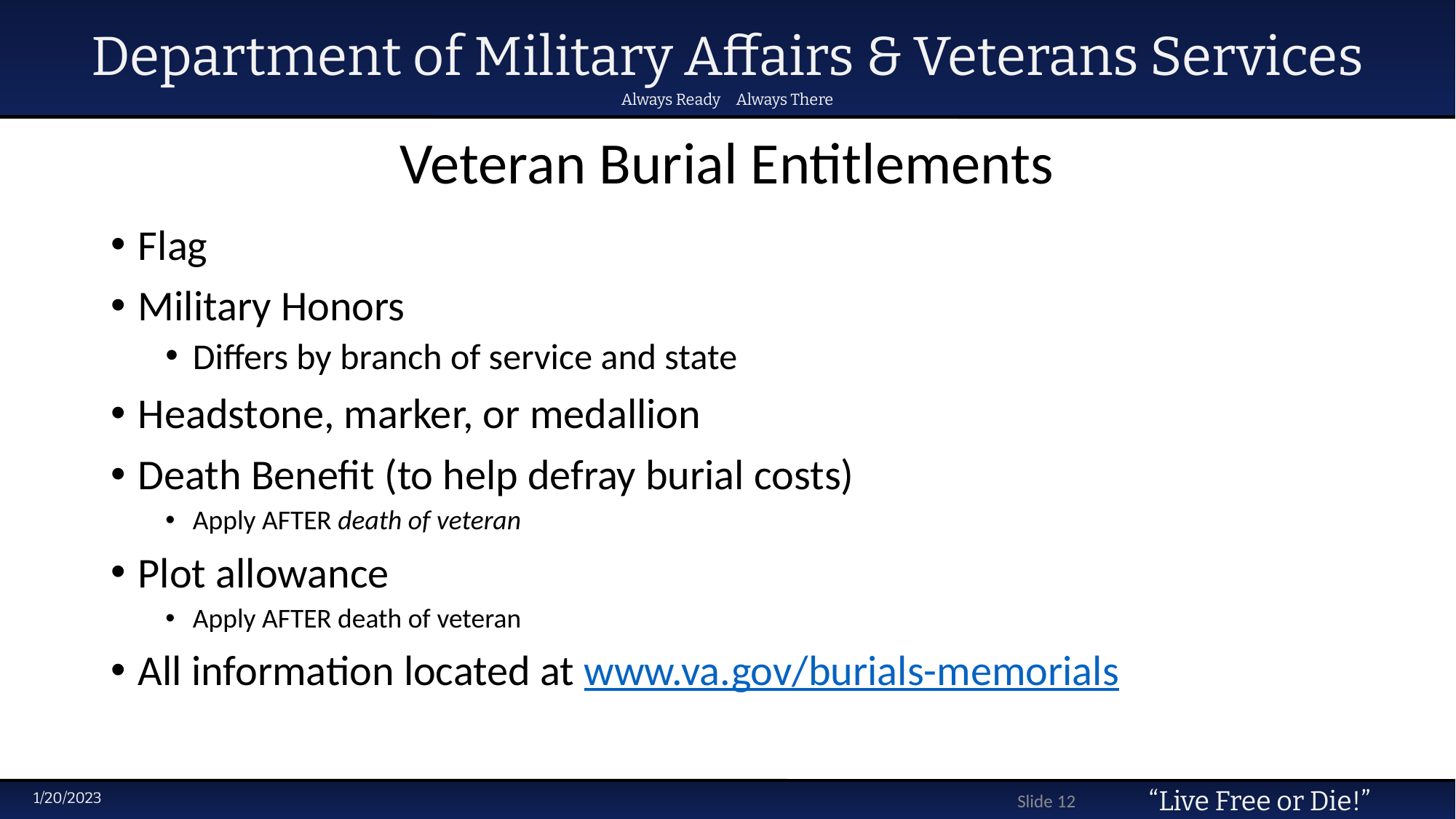

# Veteran Burial Entitlements
Flag
Military Honors
Differs by branch of service and state
Headstone, marker, or medallion
Death Benefit (to help defray burial costs)
Apply AFTER death of veteran
Plot allowance
Apply AFTER death of veteran
All information located at www.va.gov/burials-memorials